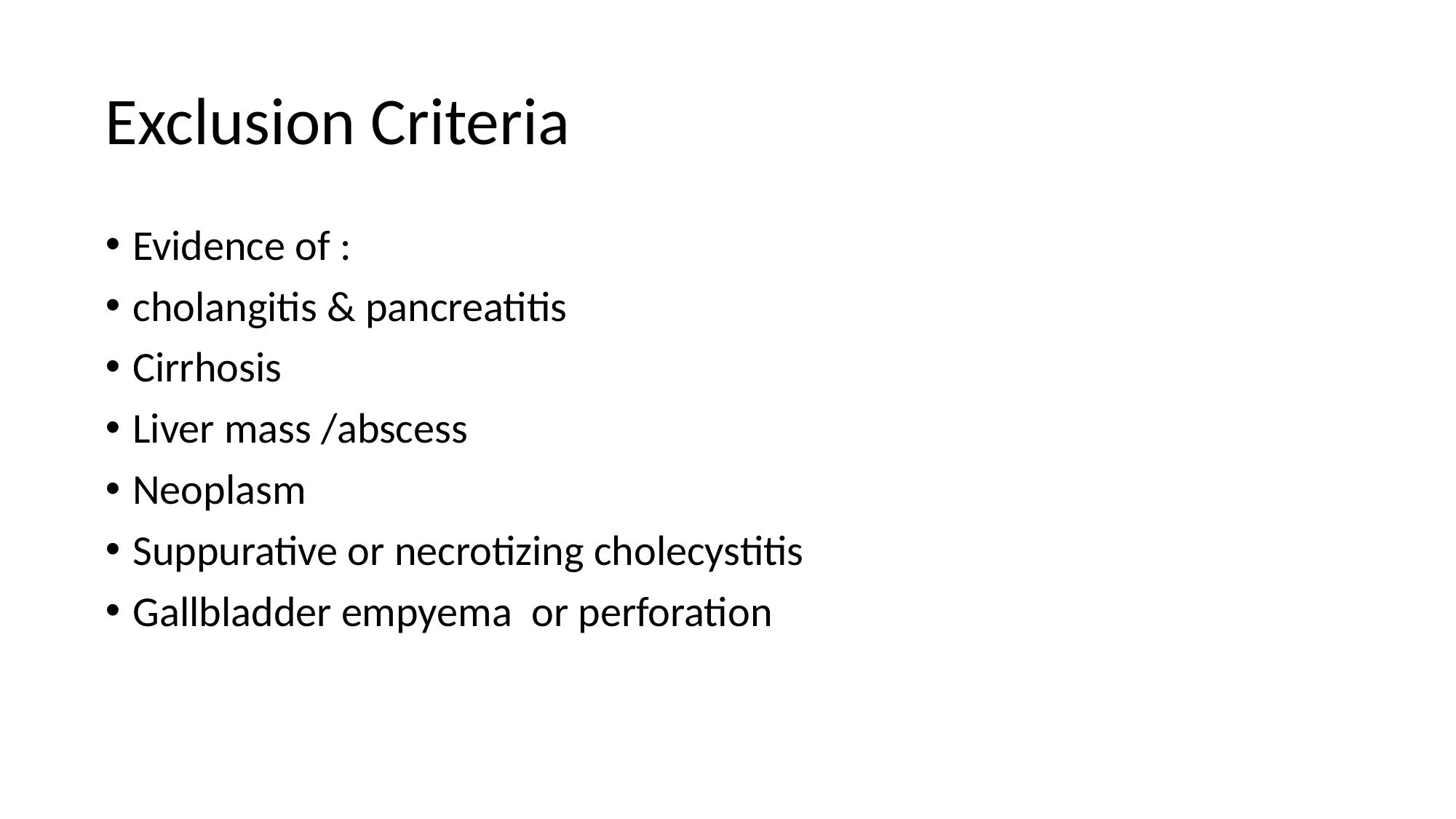

# Exclusion Criteria
Evidence of :
cholangitis & pancreatitis
Cirrhosis
Liver mass /abscess
Neoplasm
Suppurative or necrotizing cholecystitis
Gallbladder empyema  or perforation